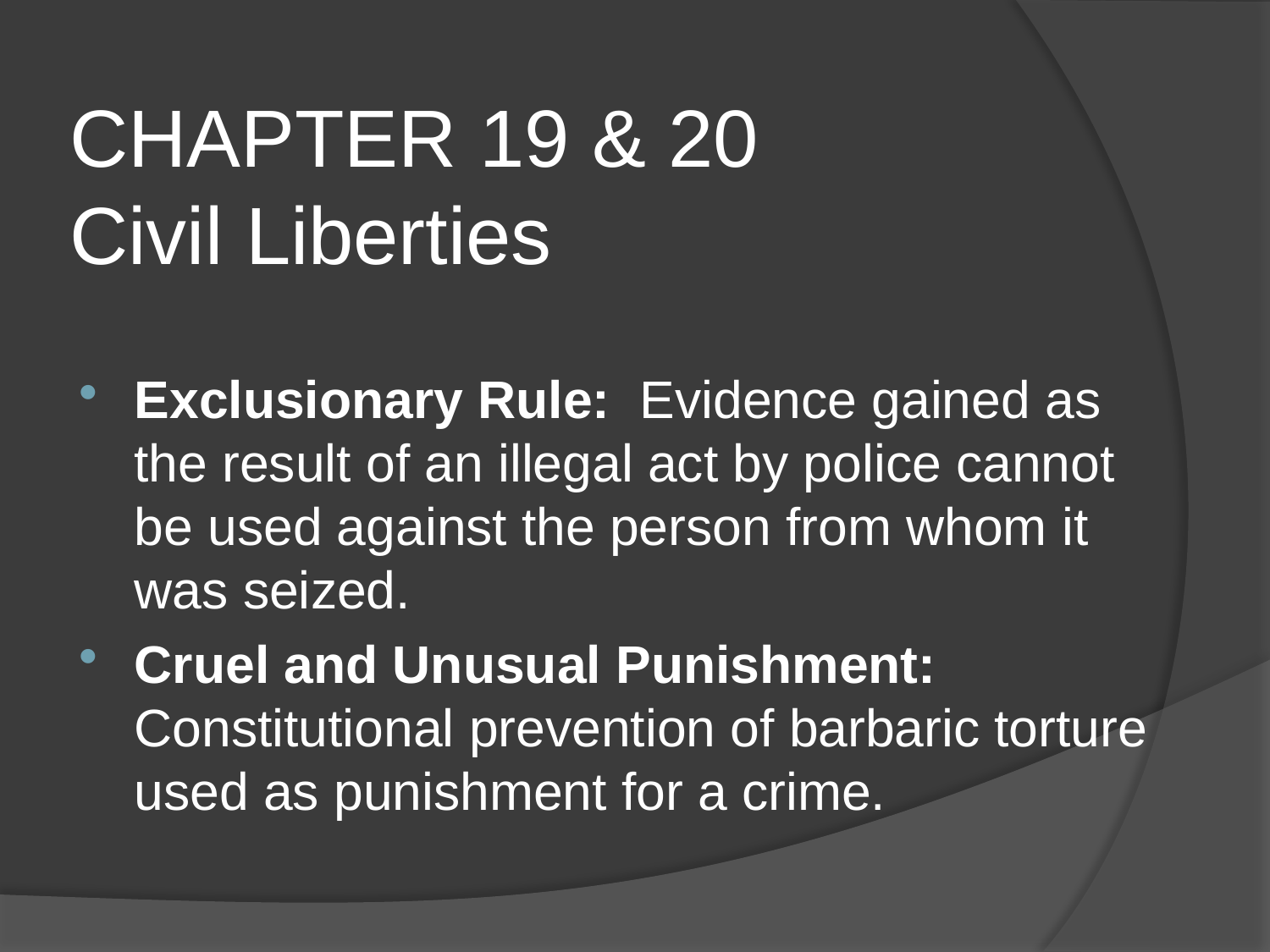

# CHAPTER 19 & 20 Civil Liberties
Exclusionary Rule:  Evidence gained as the result of an illegal act by police cannot be used against the person from whom it was seized.
Cruel and Unusual Punishment:  Constitutional prevention of barbaric torture used as punishment for a crime.